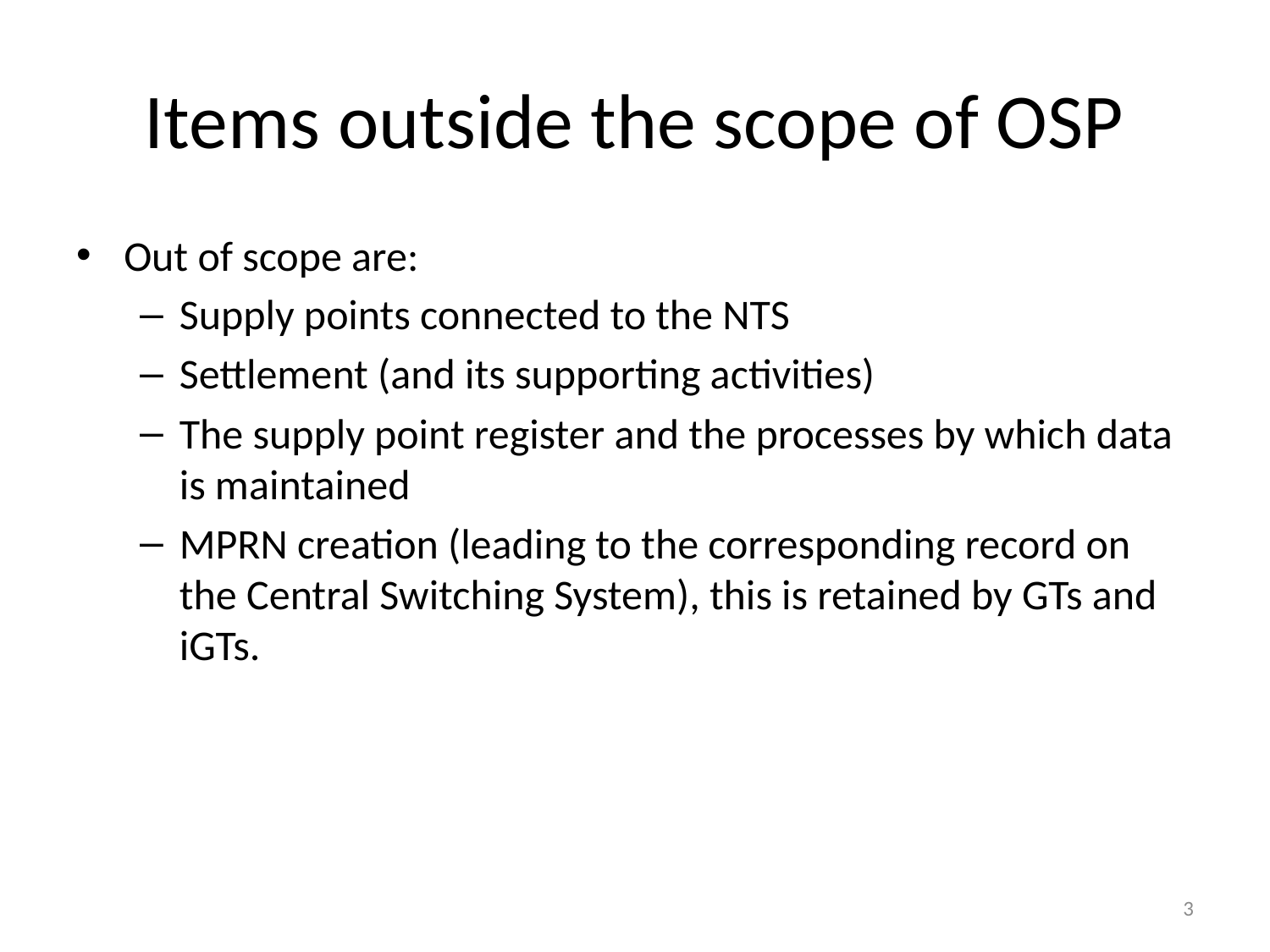

# Items outside the scope of OSP
Out of scope are:
Supply points connected to the NTS
Settlement (and its supporting activities)
The supply point register and the processes by which data is maintained
MPRN creation (leading to the corresponding record on the Central Switching System), this is retained by GTs and iGTs.
3